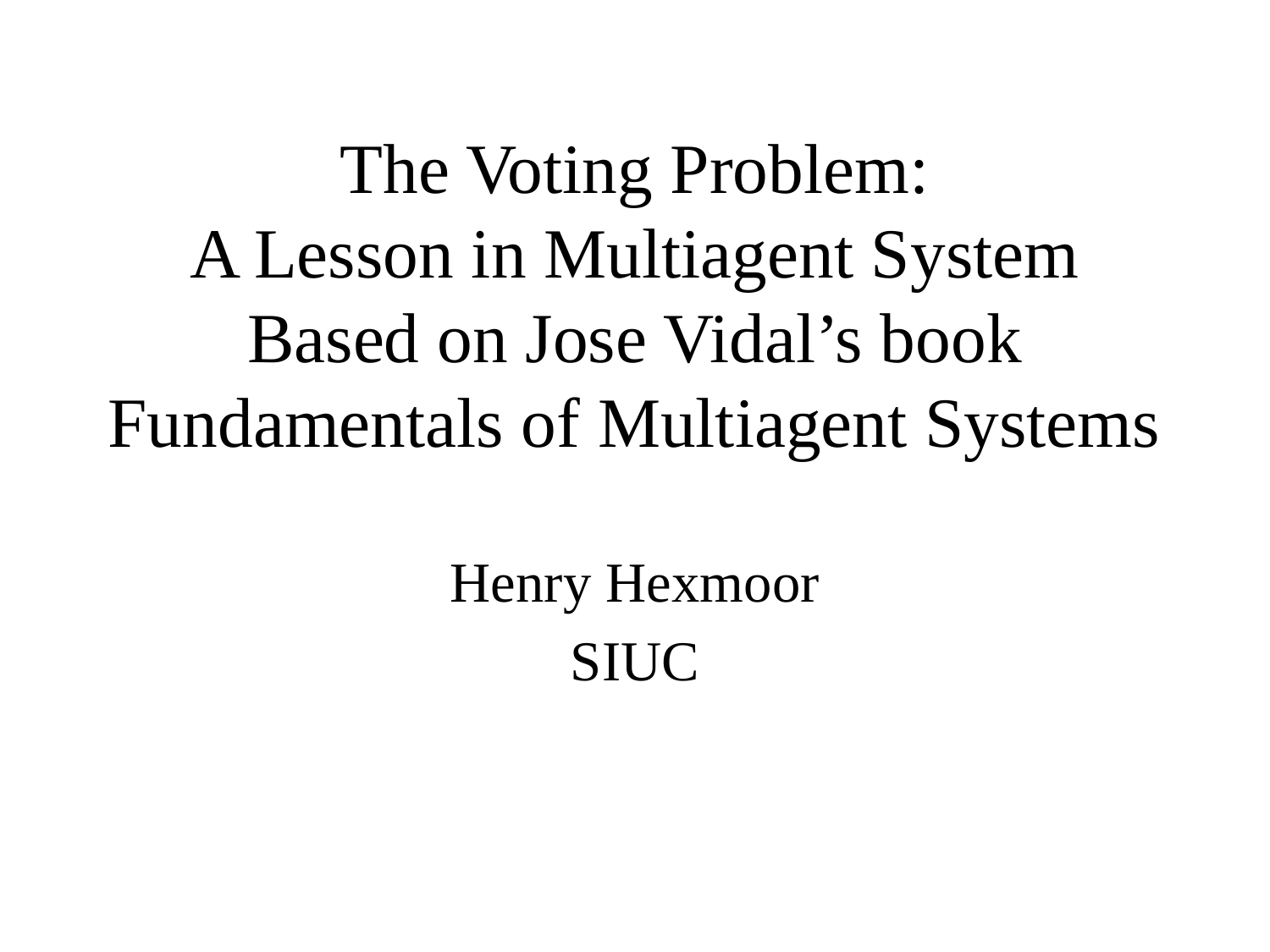

# The Voting Problem: A Lesson in Multiagent System Based on Jose Vidal’s book Fundamentals of Multiagent Systems
Henry Hexmoor
SIUC